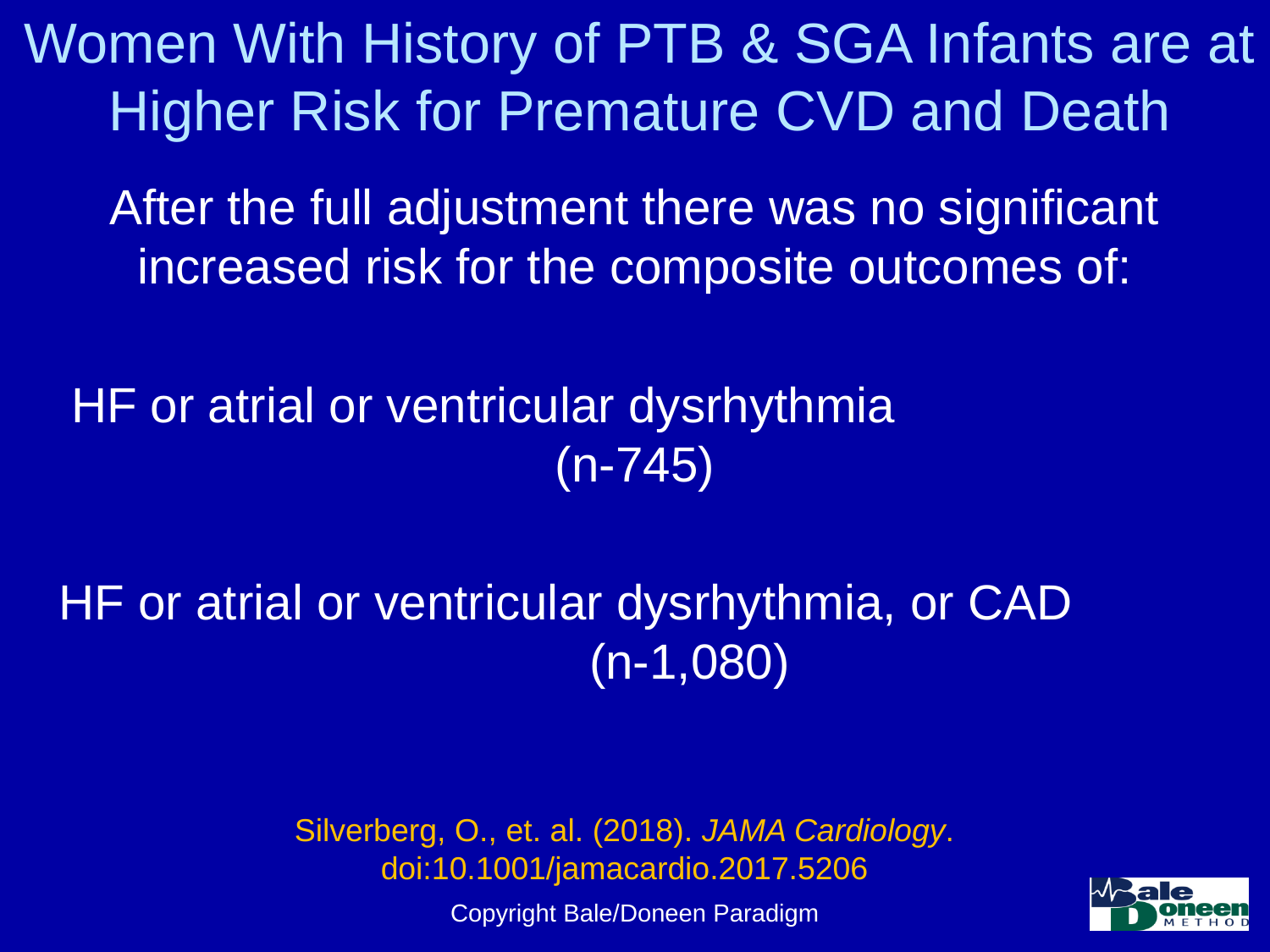

# Women With History of PTB & SGA Infants are at Higher Risk for Premature CVD and Death
After the full adjustment there was no significant increased risk for the composite outcomes of:

HF or atrial or ventricular dysrhythmia                       (n-745)

HF or atrial or ventricular dysrhythmia, or CAD                   (n-1,080)
Silverberg, O., et. al. (2018). JAMA Cardiology. doi:10.1001/jamacardio.2017.5206

Copyright Bale/Doneen Paradigm